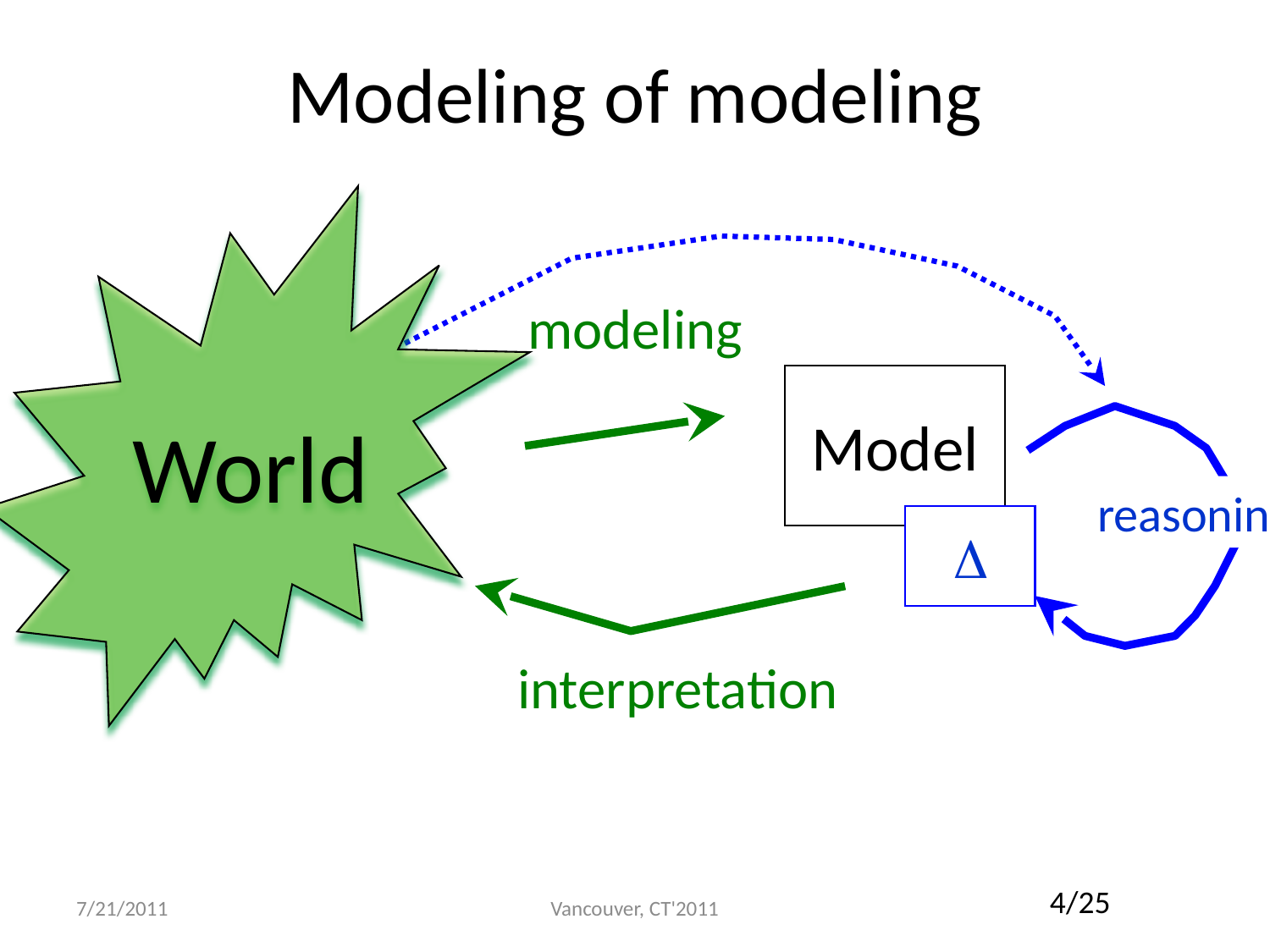

# Modeling of modeling
World

modeling
Model

reasoning
     Δ

interpretation
7/21/2011
Vancouver, CT'2011